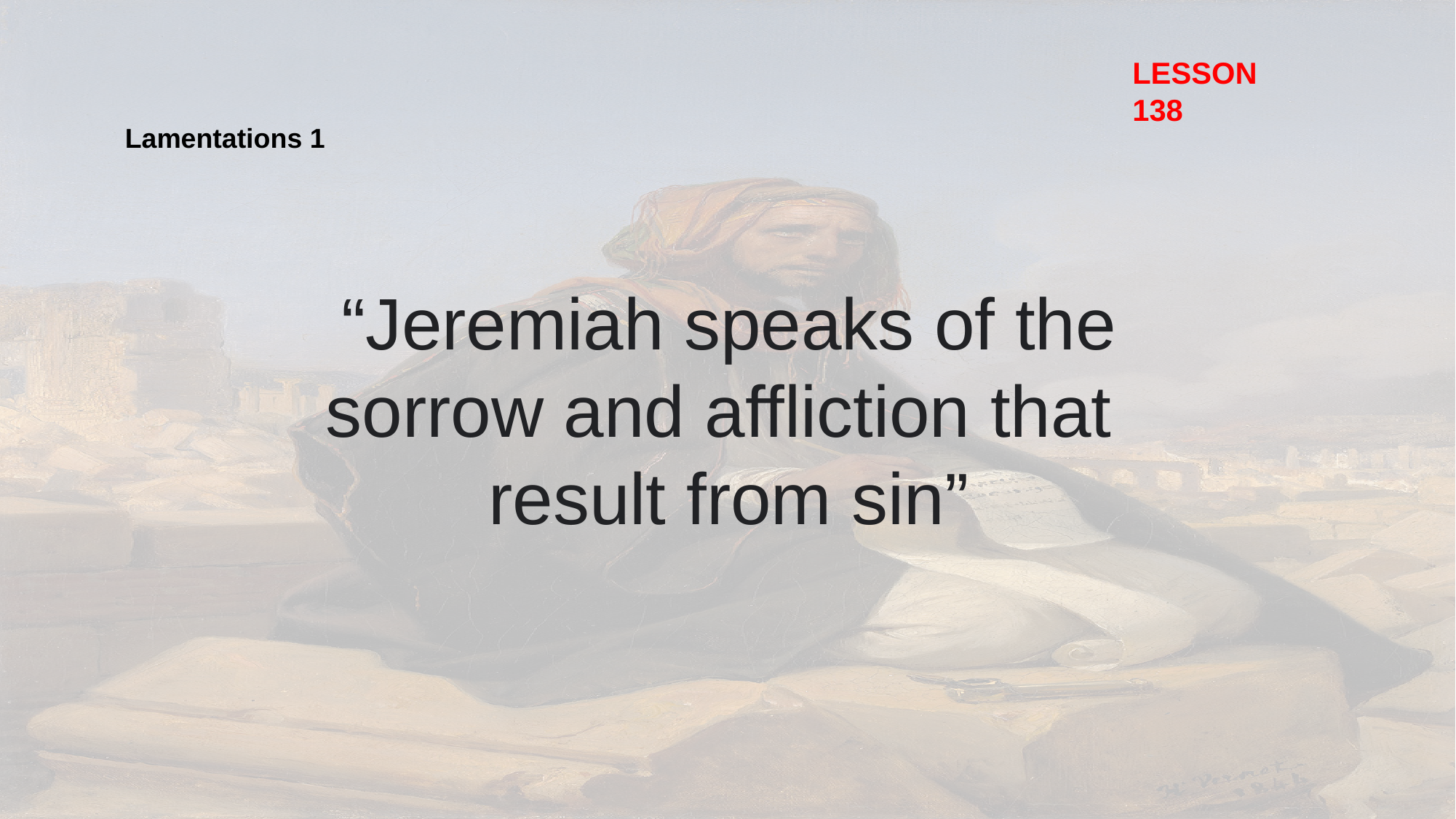

LESSON 138
Lamentations 1
“Jeremiah speaks of the sorrow and affliction that
result from sin”